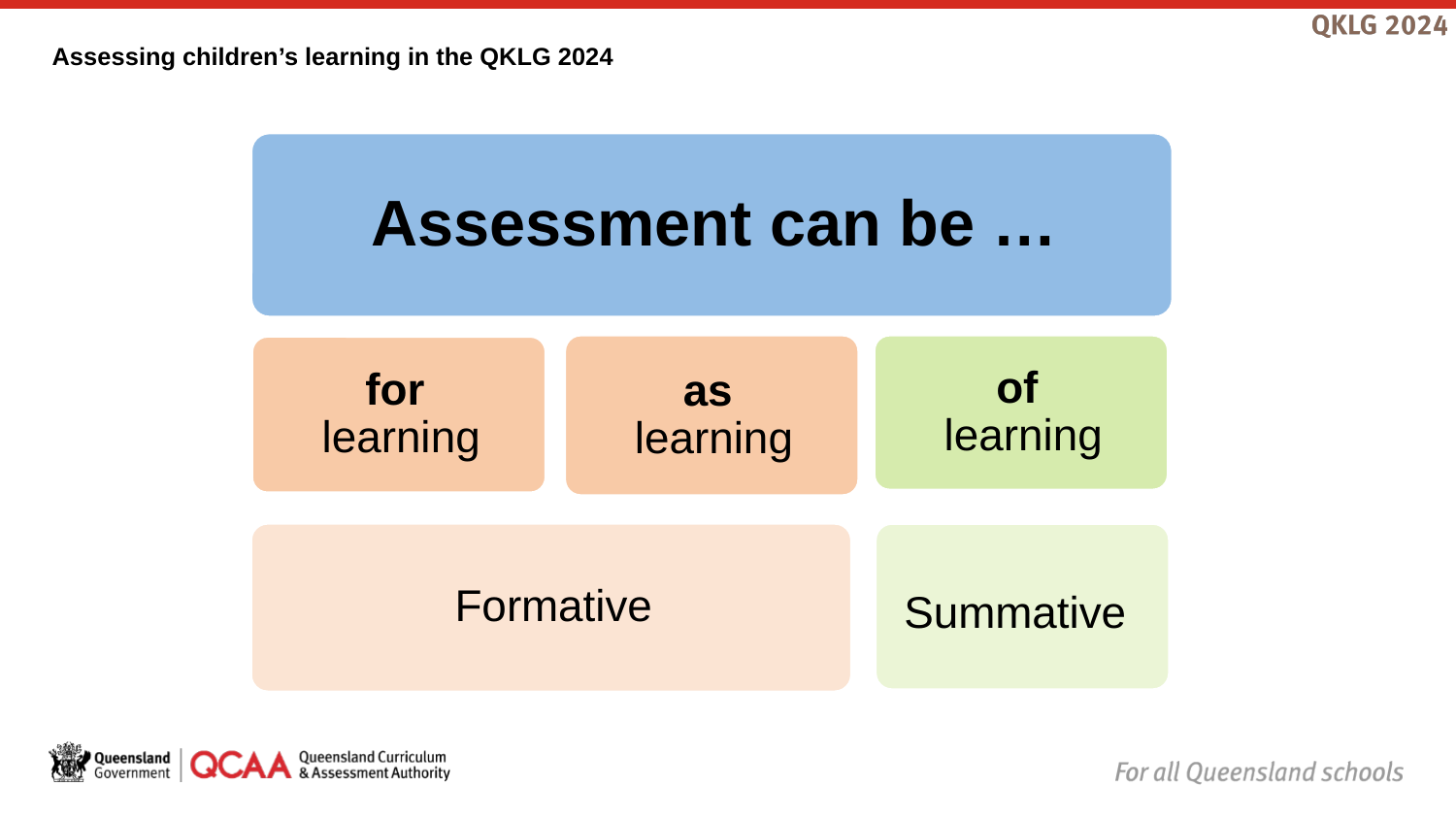

# Assessing children’s learning in the QKLG 2024
Assessment can be …
Formative
for
learning
as
learning
Summative
of
learning